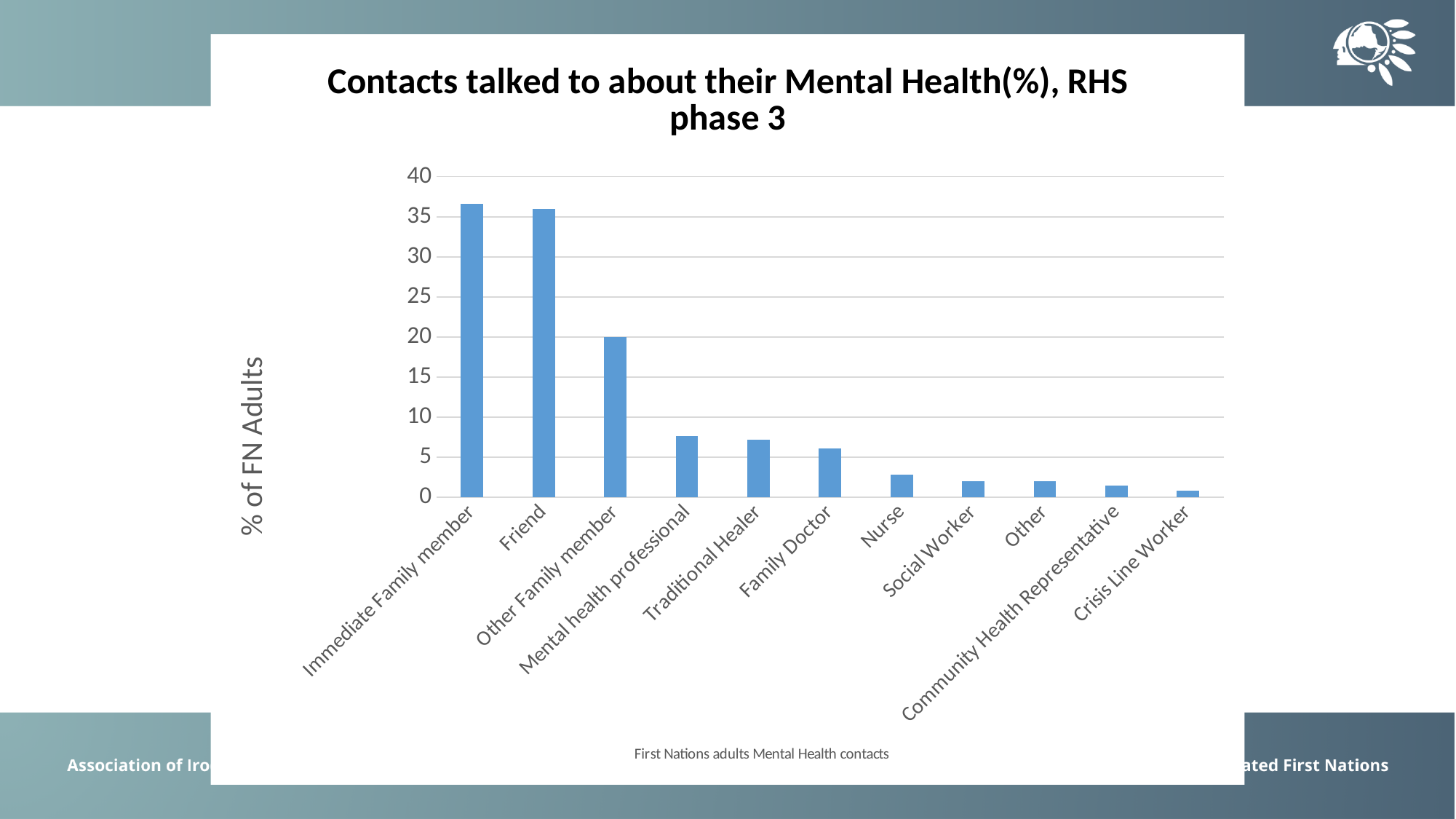

### Chart: Contacts talked to about their Mental Health(%), RHS phase 3

| Category |  |
|---|---|
| Immediate Family member | 36.6 |
| Friend | 36.0 |
| Other Family member | 20.0 |
| Mental health professional | 7.6 |
| Traditional Healer | 7.2 |
| Family Doctor | 6.1 |
| Nurse | 2.8 |
| Social Worker | 2.0 |
| Other | 2.0 |
| Community Health Representative | 1.5 |
| Crisis Line Worker | 0.8 |